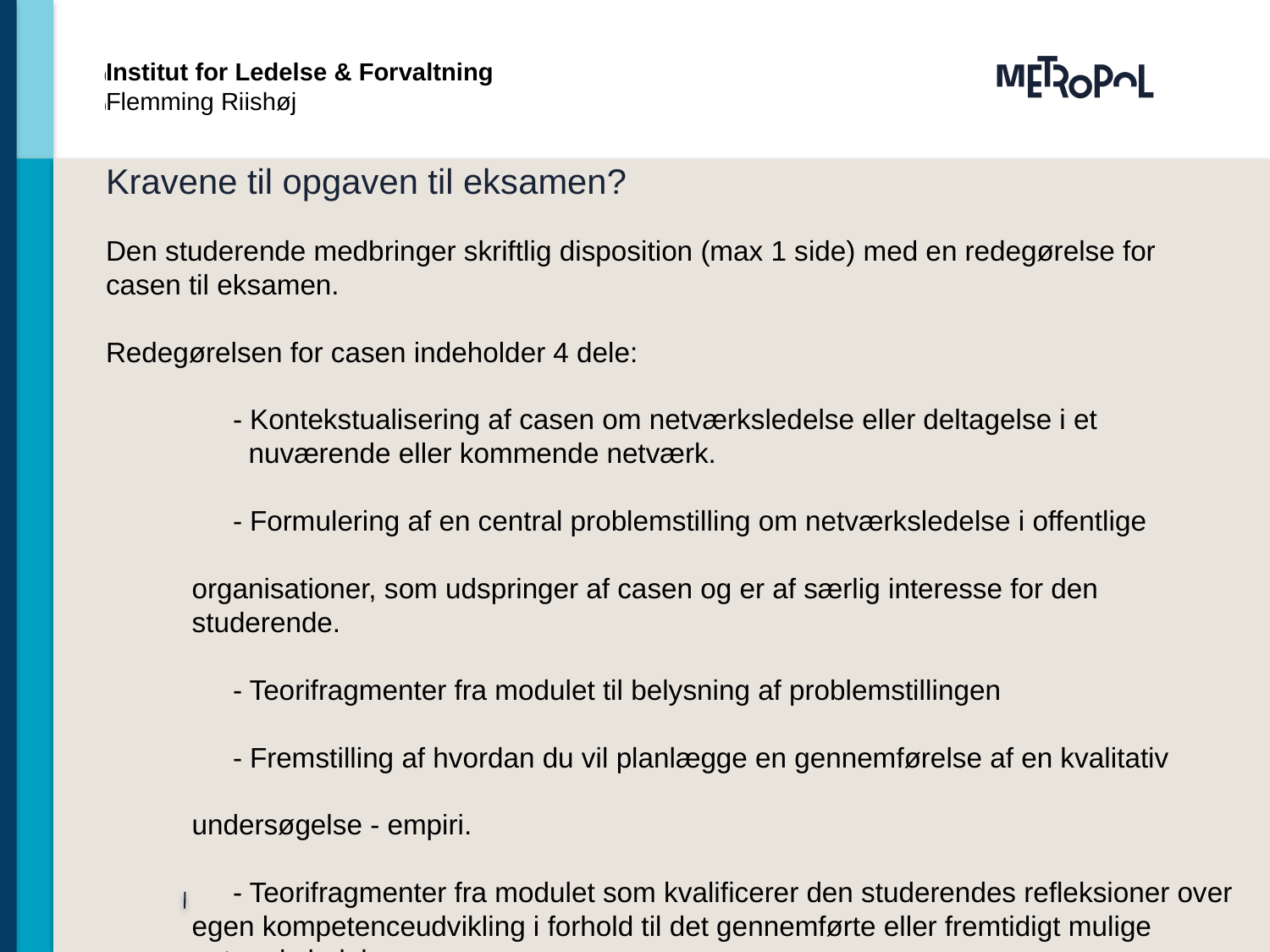

Institut for Ledelse & Forvaltning
Flemming Riishøj

Kravene til opgaven til eksamen?
Den studerende medbringer skriftlig disposition (max 1 side) med en redegørelse for casen til eksamen.

Redegørelsen for casen indeholder 4 dele:

	- Kontekstualisering af casen om netværksledelse eller deltagelse i et
	  nuværende eller kommende netværk.

	- Formulering af en central problemstilling om netværksledelse i offentlige
           organisationer, som udspringer af casen og er af særlig interesse for den
           studerende.

	- Teorifragmenter fra modulet til belysning af problemstillingen

	- Fremstilling af hvordan du vil planlægge en gennemførelse af en kvalitativ
           undersøgelse - empiri.

	- Teorifragmenter fra modulet som kvalificerer den studerendes refleksioner over
           egen kompetenceudvikling i forhold til det gennemførte eller fremtidigt mulige
           netværksledelse.